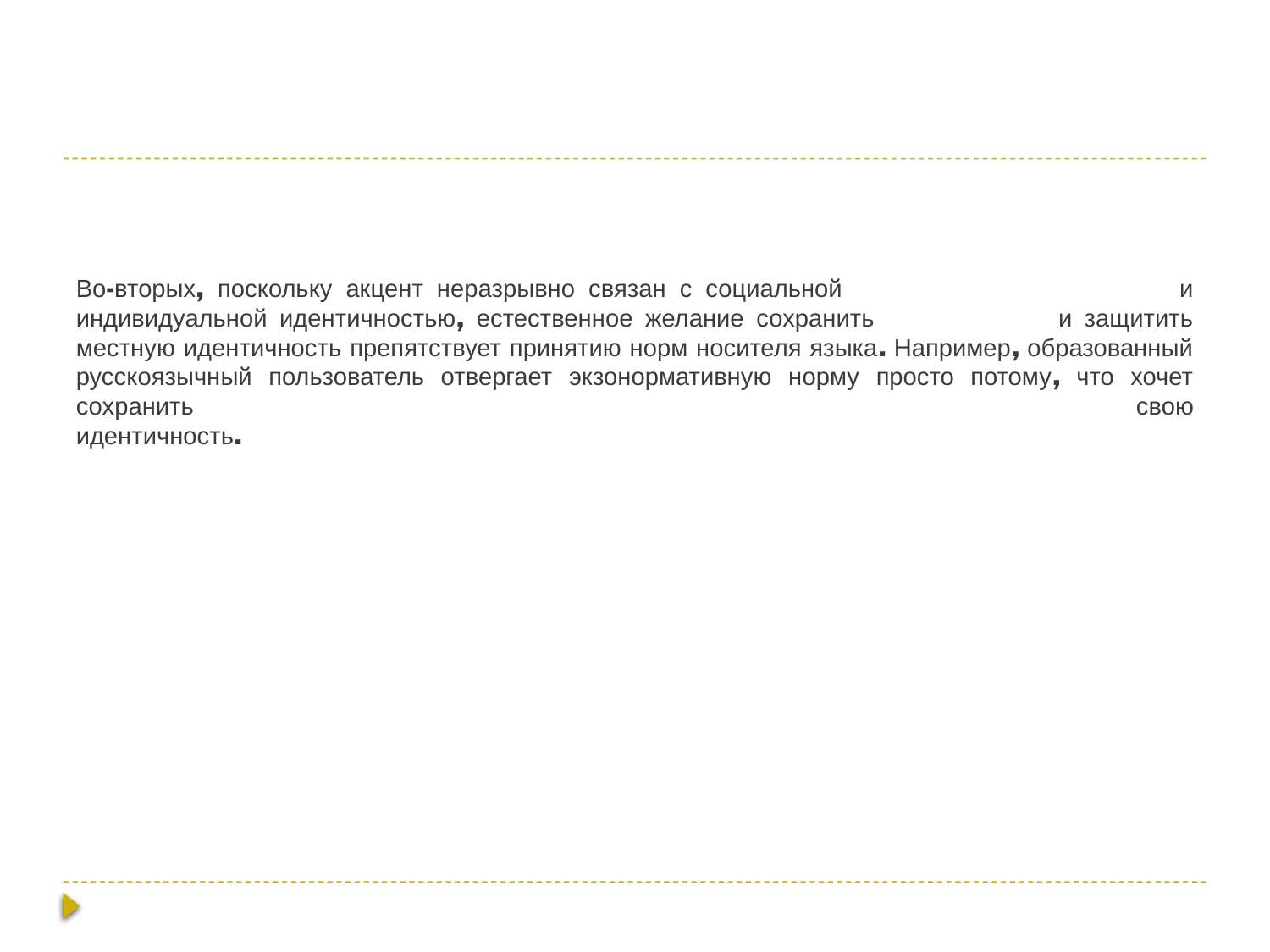

# Во-вторых, поскольку акцент неразрывно связан с социальной                         и индивидуальной идентичностью, естественное желание сохранить               и защитить местную идентичность препятствует принятию норм носителя языка. Например, образованный русскоязычный пользователь отвергает экзонормативную норму просто потому, что хочет сохранить свою идентичность.